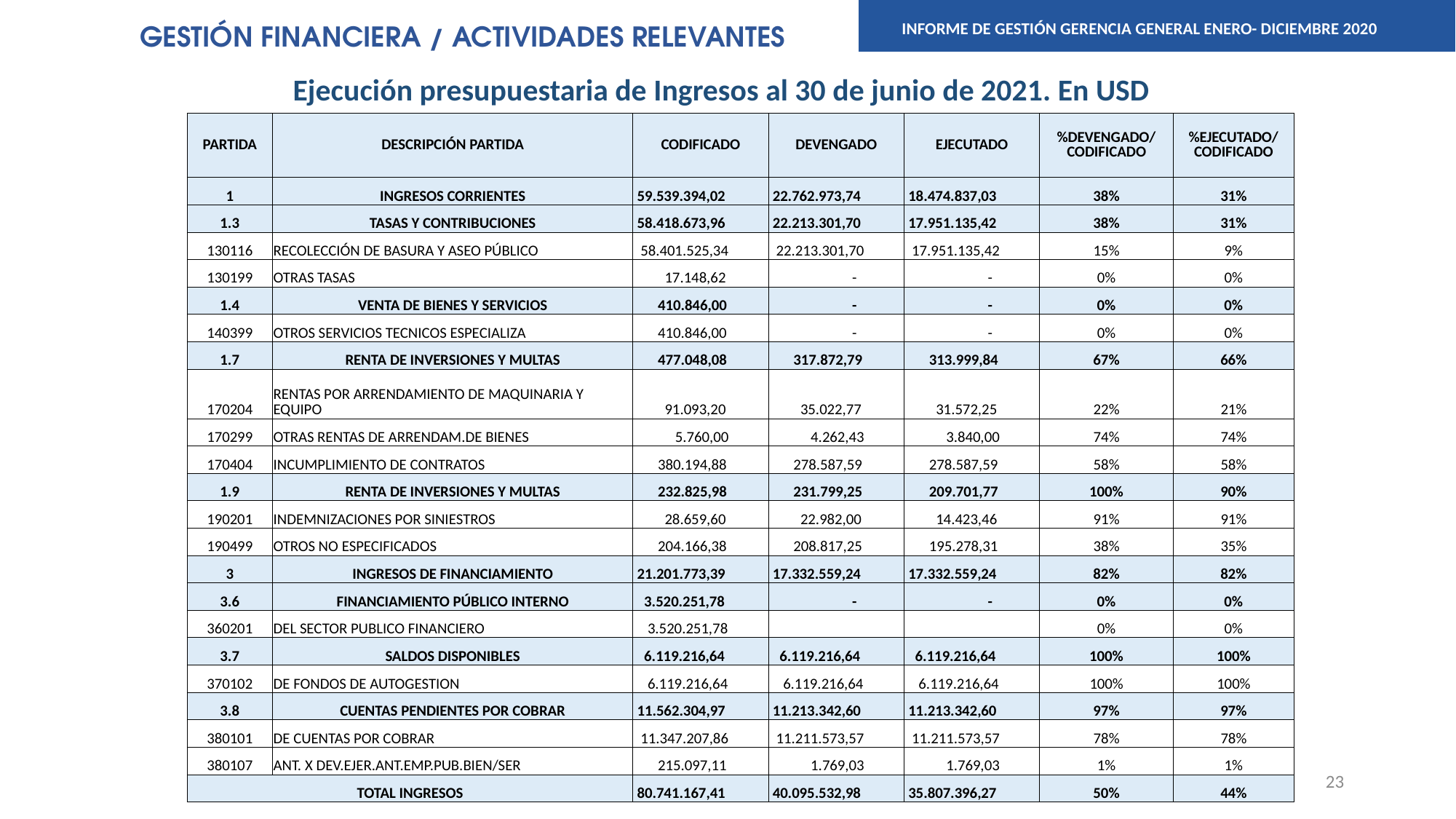

GESTIÓN FINANCIERA / ACTIVIDADES RELEVANTES

INFORME DE GESTIÓN GERENCIA GENERAL ENERO- DICIEMBRE 2020

Ejecución presupuestaria de Ingresos al 30 de junio de 2021. En USD

| PARTIDA | DESCRIPCIÓN PARTIDA | CODIFICADO | DEVENGADO | EJECUTADO | %DEVENGADO/ CODIFICADO | %EJECUTADO/ CODIFICADO |
| --- | --- | --- | --- | --- | --- | --- |
| 1 | INGRESOS CORRIENTES | 59.539.394,02 | 22.762.973,74 | 18.474.837,03 | 38% | 31% |
| 1.3 | TASAS Y CONTRIBUCIONES | 58.418.673,96 | 22.213.301,70 | 17.951.135,42 | 38% | 31% |
| 130116 | RECOLECCIÓN DE BASURA Y ASEO PÚBLICO | 58.401.525,34 | 22.213.301,70 | 17.951.135,42 | 15% | 9% |
| 130199 | OTRAS TASAS | 17.148,62 | - | - | 0% | 0% |
| 1.4 | VENTA DE BIENES Y SERVICIOS | 410.846,00 | - | - | 0% | 0% |
| 140399 | OTROS SERVICIOS TECNICOS ESPECIALIZA | 410.846,00 | - | - | 0% | 0% |
| 1.7 | RENTA DE INVERSIONES Y MULTAS | 477.048,08 | 317.872,79 | 313.999,84 | 67% | 66% |
| 170204 | RENTAS POR ARRENDAMIENTO DE MAQUINARIA Y EQUIPO | 91.093,20 | 35.022,77 | 31.572,25 | 22% | 21% |
| 170299 | OTRAS RENTAS DE ARRENDAM.DE BIENES | 5.760,00 | 4.262,43 | 3.840,00 | 74% | 74% |
| 170404 | INCUMPLIMIENTO DE CONTRATOS | 380.194,88 | 278.587,59 | 278.587,59 | 58% | 58% |
| 1.9 | RENTA DE INVERSIONES Y MULTAS | 232.825,98 | 231.799,25 | 209.701,77 | 100% | 90% |
| 190201 | INDEMNIZACIONES POR SINIESTROS | 28.659,60 | 22.982,00 | 14.423,46 | 91% | 91% |
| 190499 | OTROS NO ESPECIFICADOS | 204.166,38 | 208.817,25 | 195.278,31 | 38% | 35% |
| 3 | INGRESOS DE FINANCIAMIENTO | 21.201.773,39 | 17.332.559,24 | 17.332.559,24 | 82% | 82% |
| 3.6 | FINANCIAMIENTO PÚBLICO INTERNO | 3.520.251,78 | - | - | 0% | 0% |
| 360201 | DEL SECTOR PUBLICO FINANCIERO | 3.520.251,78 |  |  | 0% | 0% |
| 3.7 | SALDOS DISPONIBLES | 6.119.216,64 | 6.119.216,64 | 6.119.216,64 | 100% | 100% |
| 370102 | DE FONDOS DE AUTOGESTION | 6.119.216,64 | 6.119.216,64 | 6.119.216,64 | 100% | 100% |
| 3.8 | CUENTAS PENDIENTES POR COBRAR | 11.562.304,97 | 11.213.342,60 | 11.213.342,60 | 97% | 97% |
| 380101 | DE CUENTAS POR COBRAR | 11.347.207,86 | 11.211.573,57 | 11.211.573,57 | 78% | 78% |
| 380107 | ANT. X DEV.EJER.ANT.EMP.PUB.BIEN/SER | 215.097,11 | 1.769,03 | 1.769,03 | 1% | 1% |
| TOTAL INGRESOS |  | 80.741.167,41 | 40.095.532,98 | 35.807.396,27 | 50% | 44% |
23